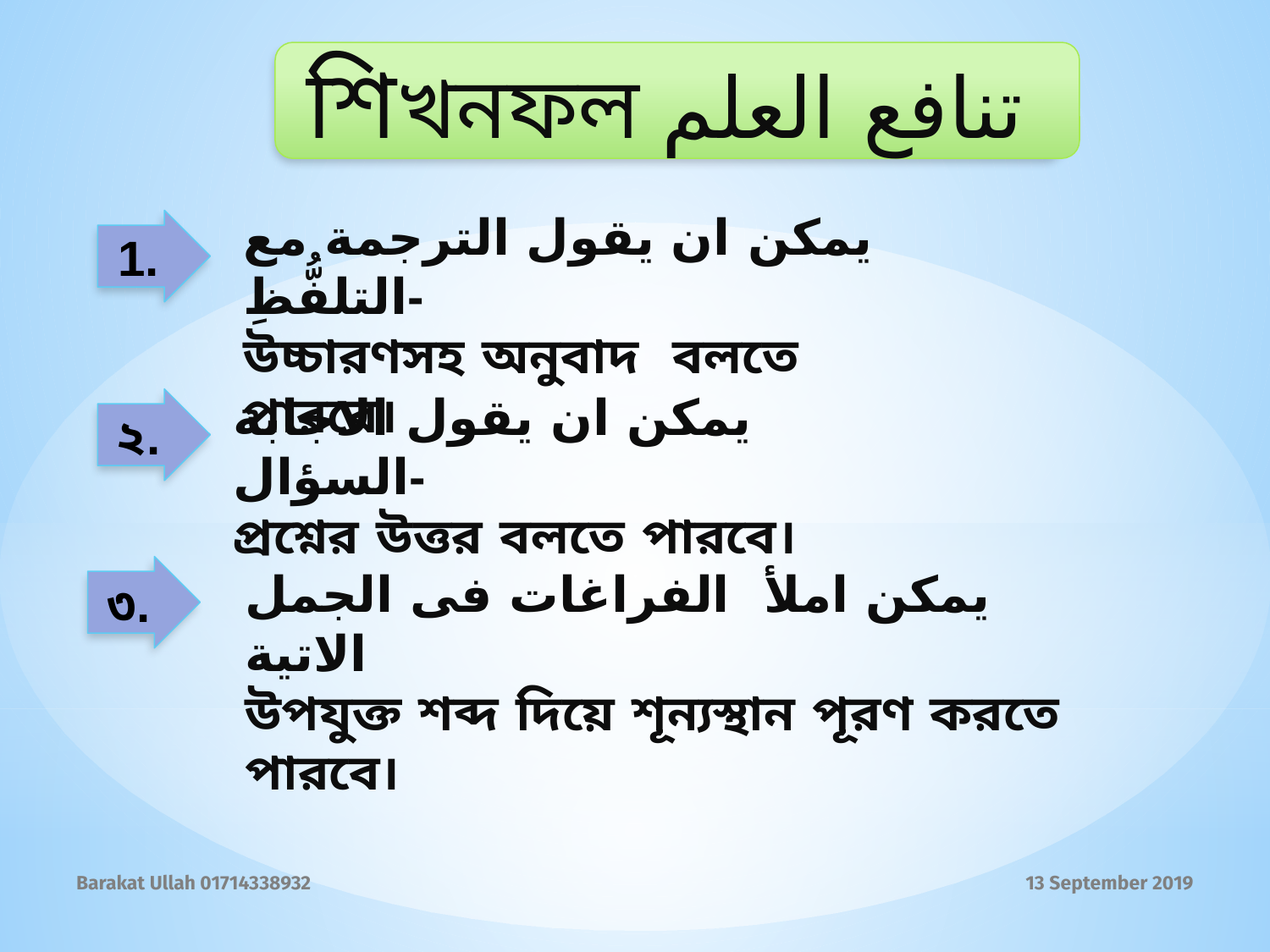

শিখনফল تنافع العلم
يمكن ان يقول الترجمة مع التلفُّظِ-
উচ্চারণসহ অনুবাদ  বলতে পারবে।
1.
يمكن ان يقول الاجابة السؤال-
প্রশ্নের উত্তর বলতে পারবে।
২.
৩.
يمكن املأ  الفراغات فى الجمل الاتية
উপযুক্ত শব্দ দিয়ে শূন্যস্থান পূরণ করতে পারবে।
Barakat Ullah 01714338932
13 September 2019